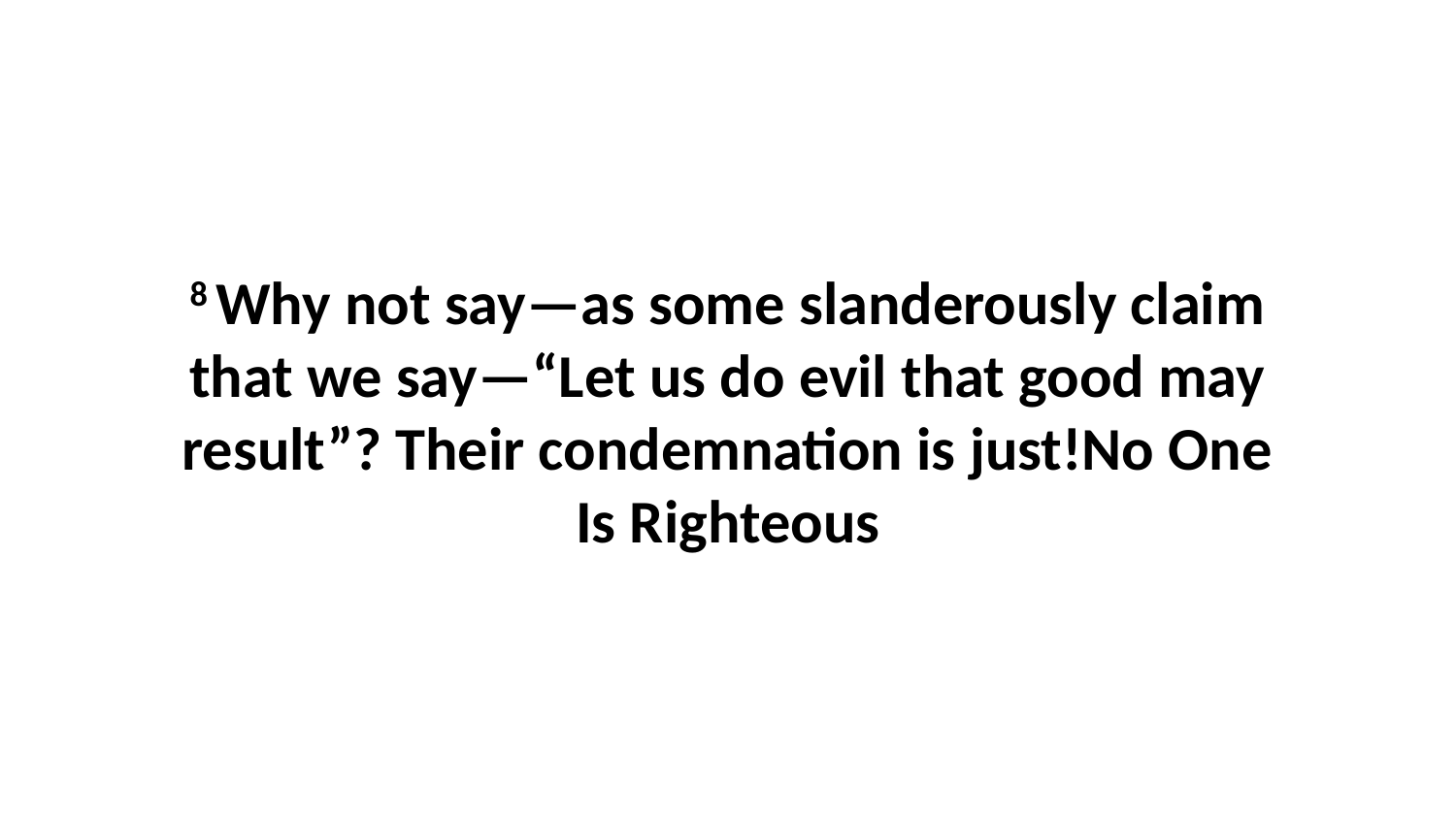

8 Why not say—as some slanderously claim that we say—“Let us do evil that good may result”? Their condemnation is just!No One Is Righteous